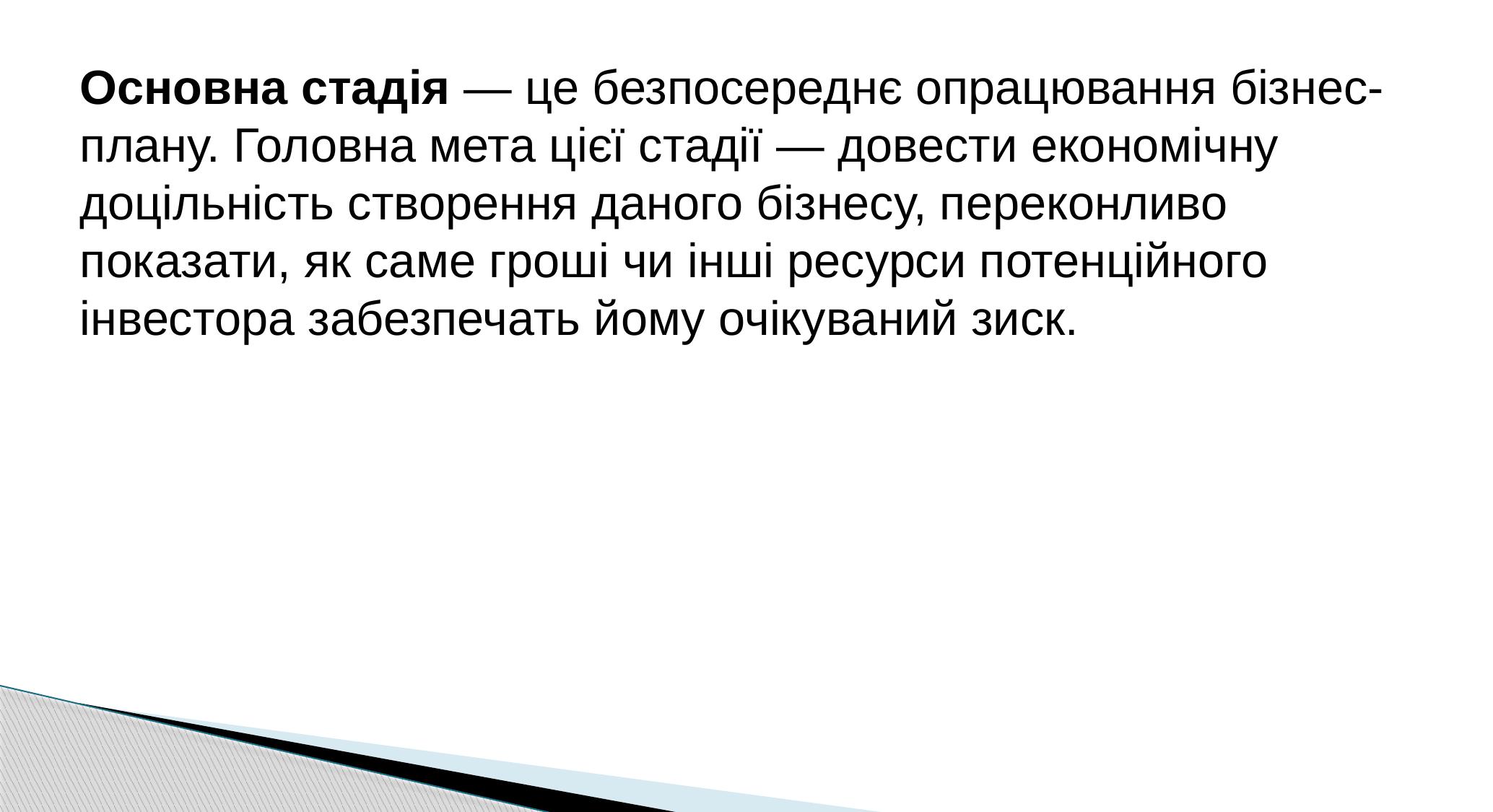

Основна стадія — це безпосереднє опрацювання бізнес-плану. Головна мета цієї стадії — довести економічну доцільність створення даного бізнесу, переконливо показати, як саме гроші чи інші ресурси потенційного інвестора забезпечать йому очікуваний зиск.